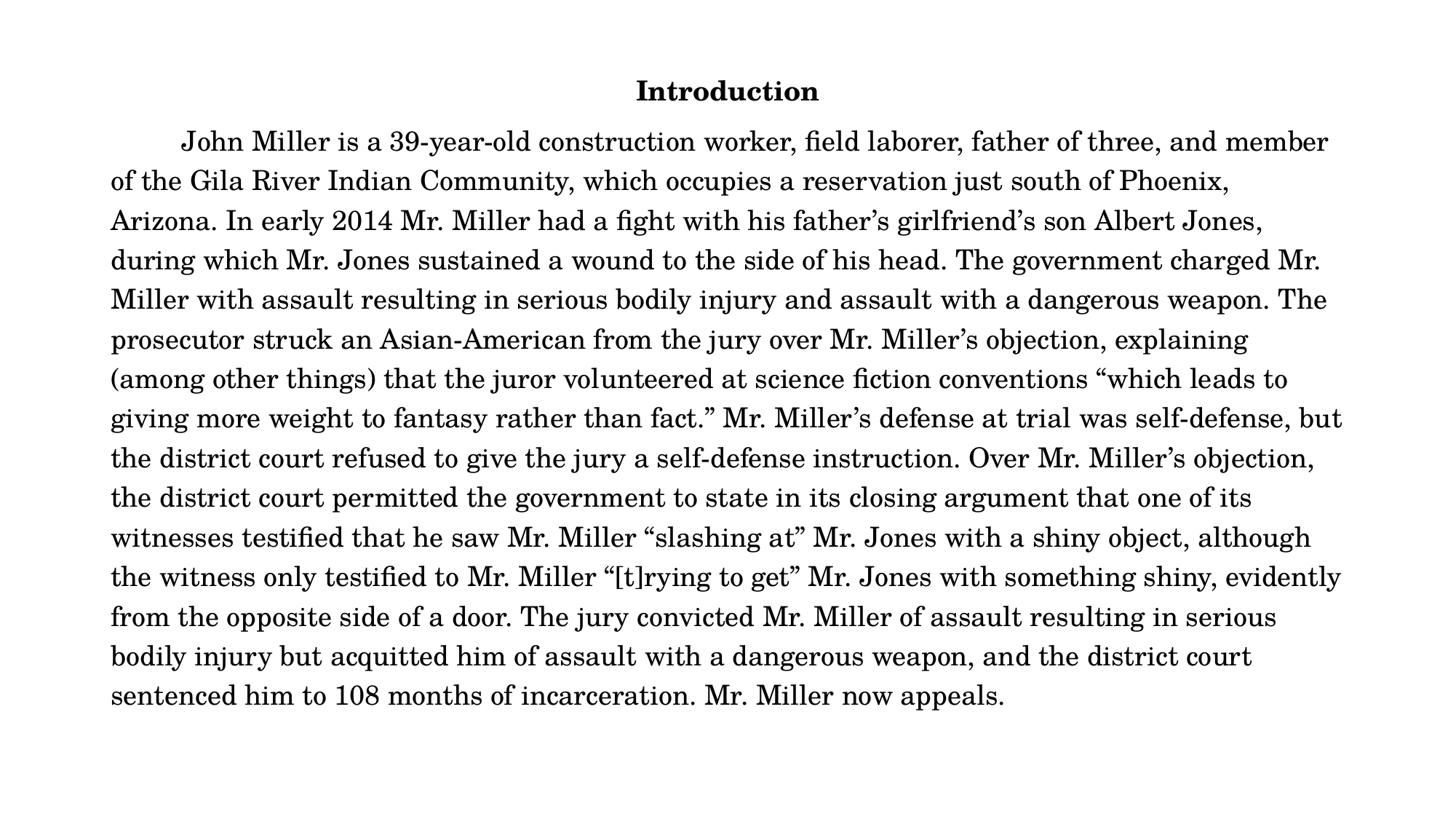

#
Introduction
	John Miller is a 39-year-old construction worker, field laborer, father of three, and member of the Gila River Indian Community, which occupies a reservation just south of Phoenix, Arizona. In early 2014 Mr. Miller had a fight with his father’s girlfriend’s son Albert Jones, during which Mr. Jones sustained a wound to the side of his head. The government charged Mr. Miller with assault resulting in serious bodily injury and assault with a dangerous weapon. The prosecutor struck an Asian-American from the jury over Mr. Miller’s objection, explaining (among other things) that the juror volunteered at science fiction conventions “which leads to giving more weight to fantasy rather than fact.” Mr. Miller’s defense at trial was self-defense, but the district court refused to give the jury a self-defense instruction. Over Mr. Miller’s objection, the district court permitted the government to state in its closing argument that one of its witnesses testified that he saw Mr. Miller “slashing at” Mr. Jones with a shiny object, although the witness only testified to Mr. Miller “[t]rying to get” Mr. Jones with something shiny, evidently from the opposite side of a door. The jury convicted Mr. Miller of assault resulting in serious bodily injury but acquitted him of assault with a dangerous weapon, and the district court sentenced him to 108 months of incarceration. Mr. Miller now appeals.